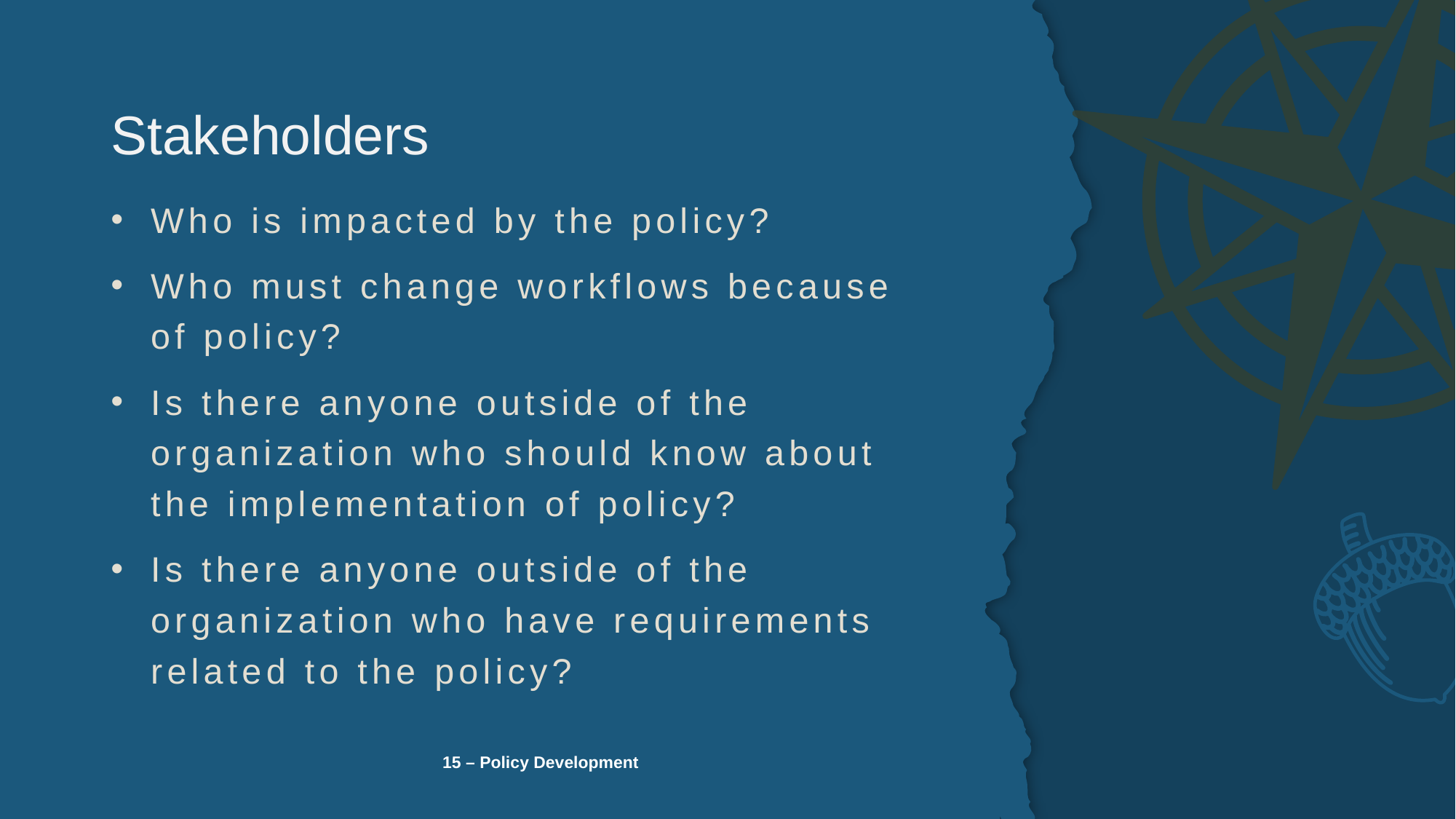

# Stakeholders
Who is impacted by the policy?
Who must change workflows because of policy?
Is there anyone outside of the organization who should know about the implementation of policy?
Is there anyone outside of the organization who have requirements related to the policy?

15 – Policy Development